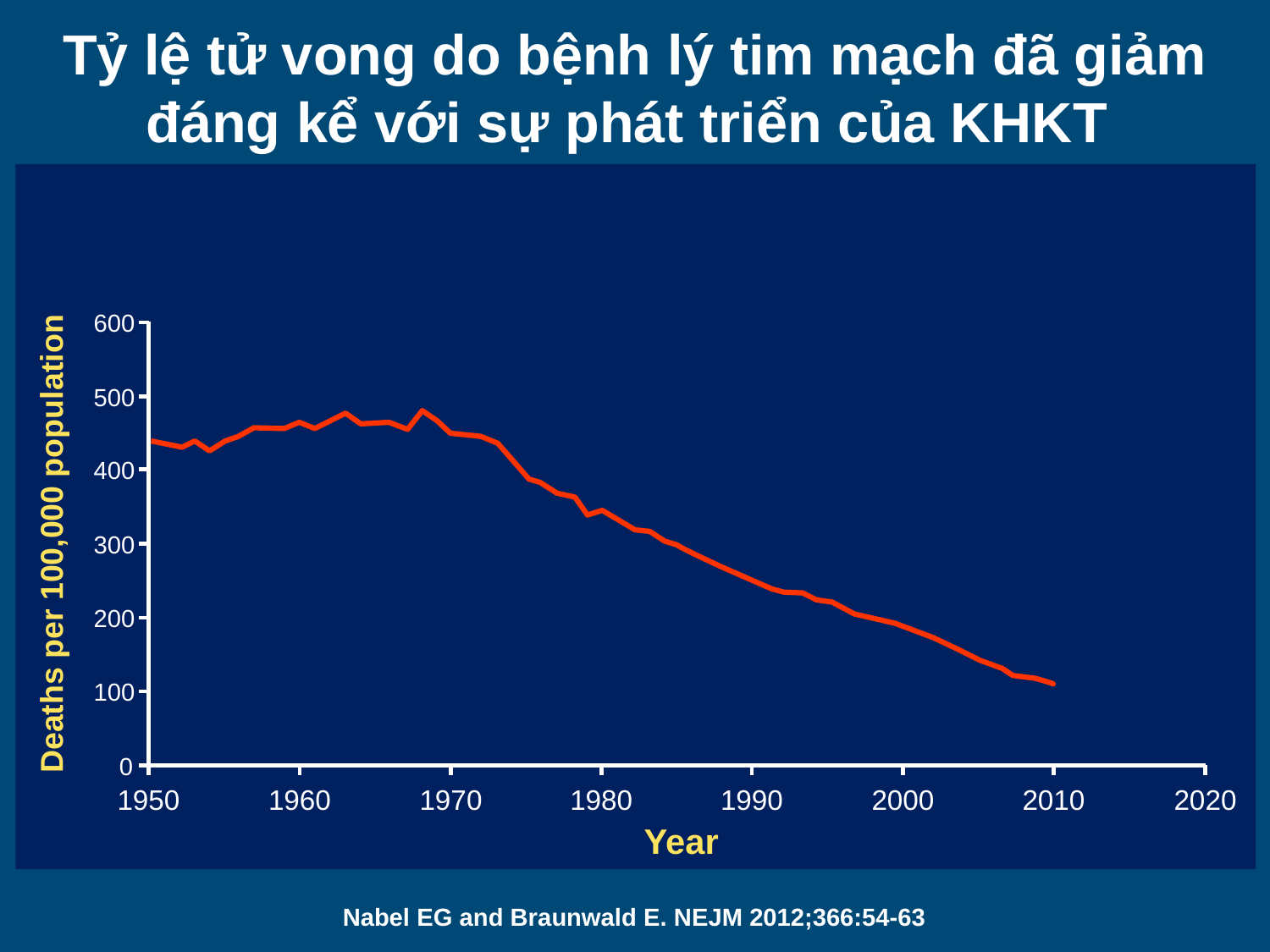

# Tỷ lệ tử vong do bệnh lý tim mạch đã giảm đáng kể với sự phát triển của KHKT

600
500

400
Deaths per 100,000 population
300
200
100
0
1950
1960
1970
1980
1990
2000
2010
2020
Year
Nabel EG and Braunwald E. NEJM 2012;366:54-63